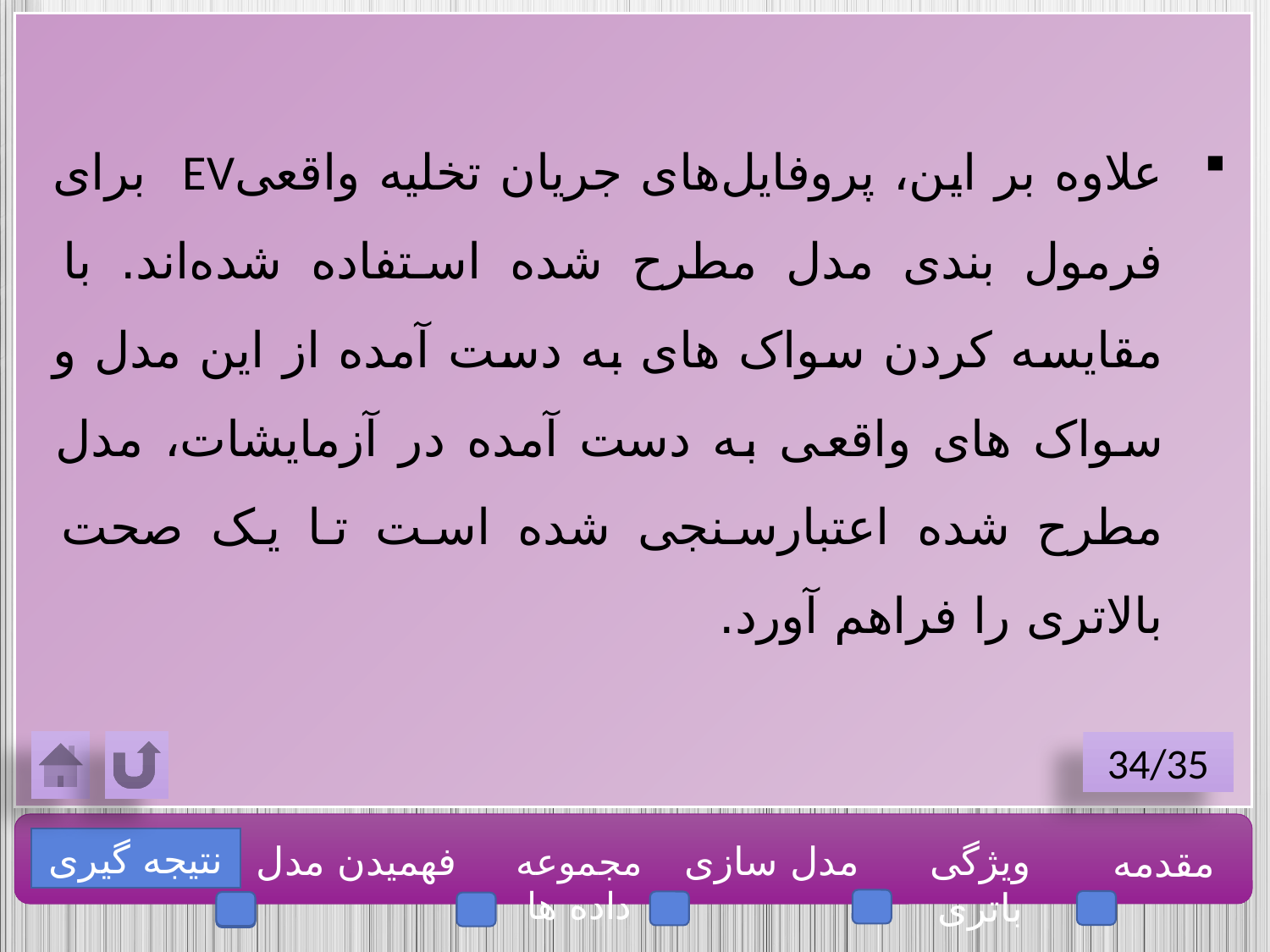

علاوه بر این، پروفایل‌های جریان تخلیه واقعیEV  برای فرمول بندی مدل مطرح شده استفاده شده‌اند. با مقایسه کردن سواک های به دست آمده از این مدل و سواک های واقعی به دست آمده در آزمایشات، مدل مطرح شده اعتبارسنجی شده است تا یک صحت بالاتری را فراهم آورد.

34/35

نتیجه گیری
فهمیدن مدل
مدل سازی
ویژگی باتری
مقدمه
مجموعه داده ها